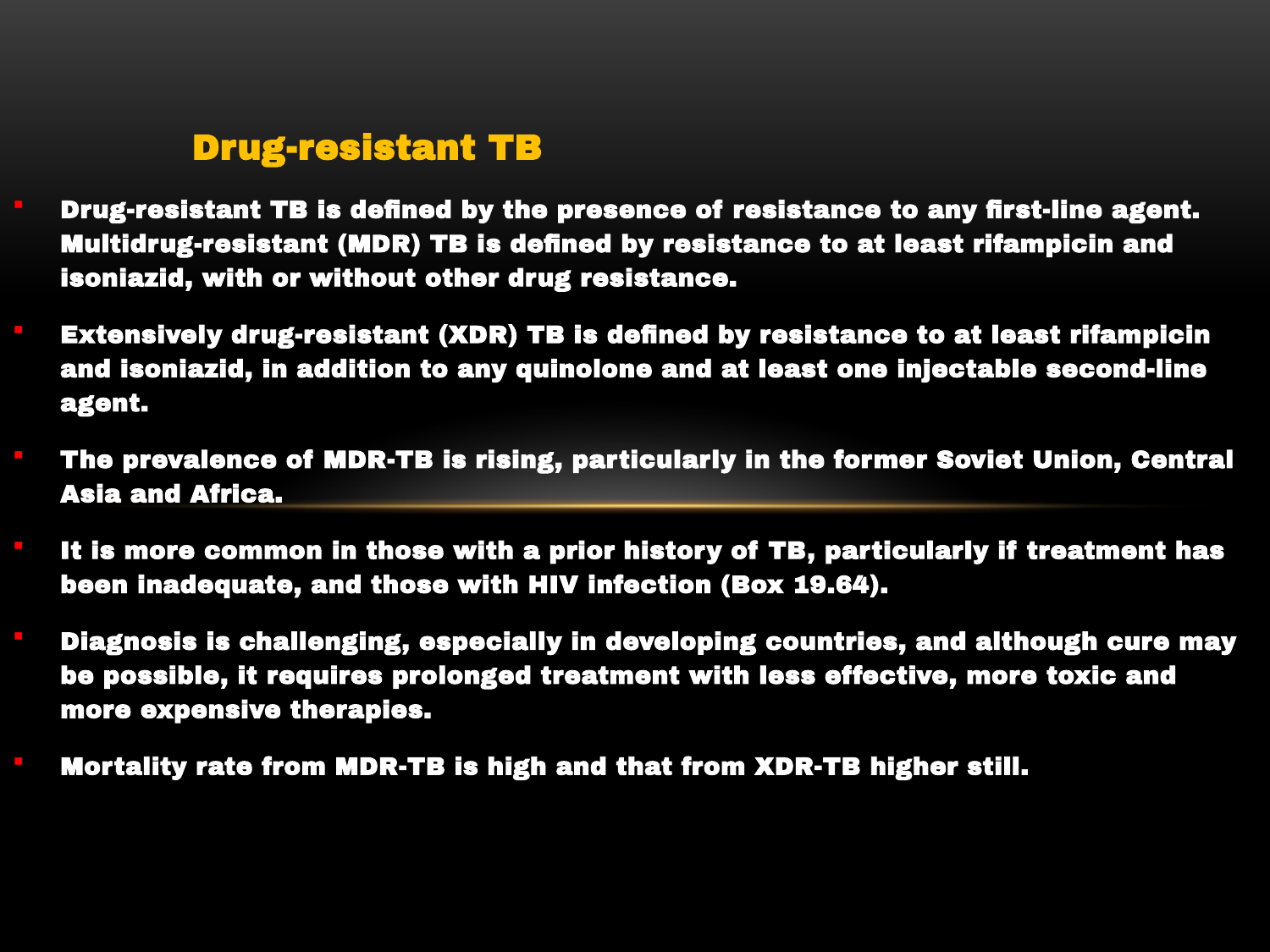

Drug-resistant TB
Drug-resistant TB is defined by the presence of resistance to any first-line agent. Multidrug-resistant (MDR) TB is defined by resistance to at least rifampicin and isoniazid, with or without other drug resistance.
Extensively drug-resistant (XDR) TB is defined by resistance to at least rifampicin and isoniazid, in addition to any quinolone and at least one injectable second-line agent.
The prevalence of MDR-TB is rising, particularly in the former Soviet Union, Central Asia and Africa.
It is more common in those with a prior history of TB, particularly if treatment has been inadequate, and those with HIV infection (Box 19.64).
Diagnosis is challenging, especially in developing countries, and although cure may be possible, it requires prolonged treatment with less effective, more toxic and more expensive therapies.
Mortality rate from MDR-TB is high and that from XDR-TB higher still.